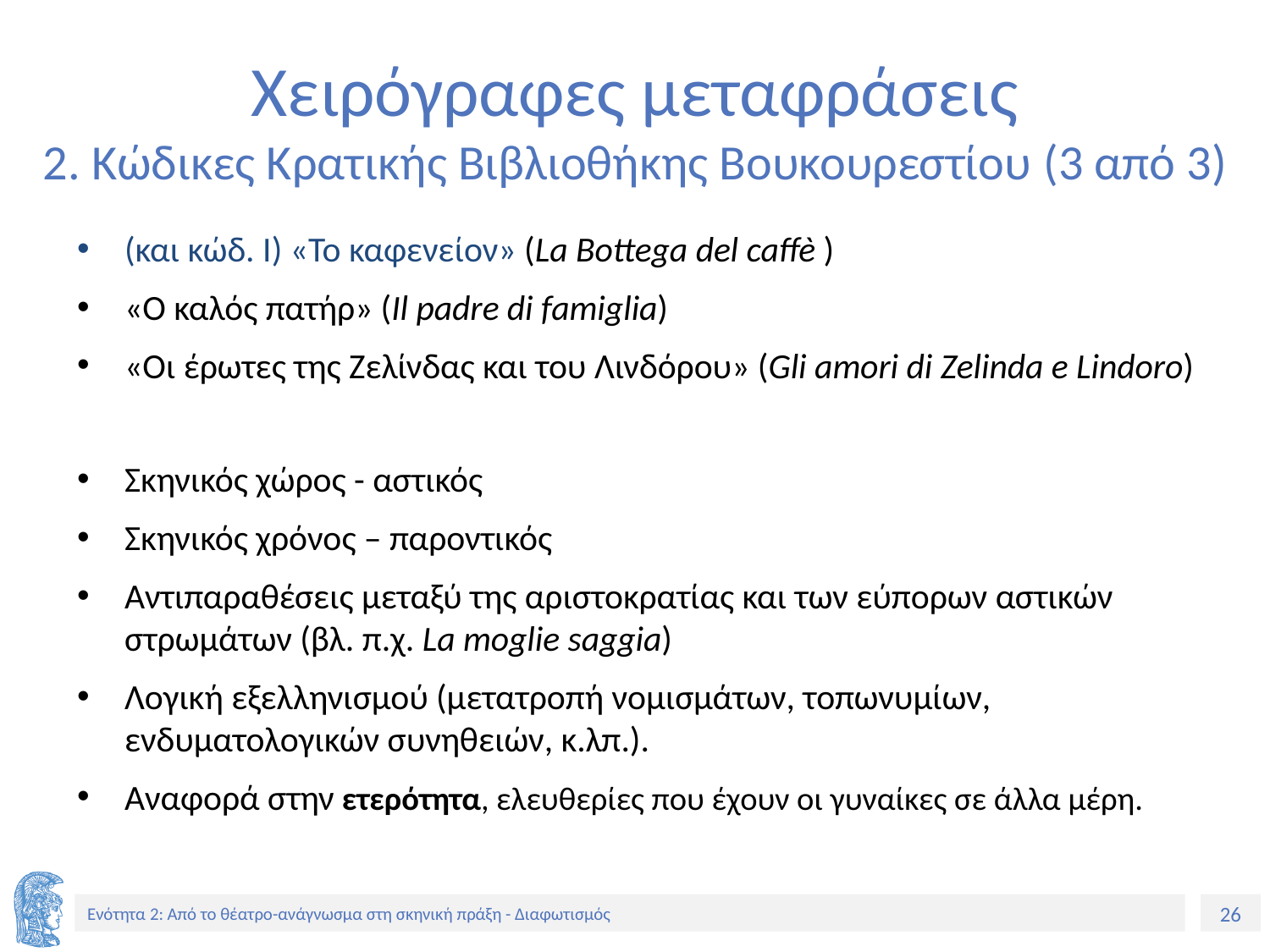

# Χειρόγραφες μεταφράσεις 2. Κώδικες Κρατικής Βιβλιοθήκης Βουκουρεστίου (3 από 3)
(και κώδ. Ι) «Το καφενείον» (La Bottega del caffè )
«Ο καλός πατήρ» (Il padre di famiglia)
«Οι έρωτες της Ζελίνδας και του Λινδόρου» (Gli amori di Zelinda e Lindoro)

Σκηνικός χώρος - αστικός
Σκηνικός χρόνος – παροντικός
Αντιπαραθέσεις μεταξύ της αριστοκρατίας και των εύπορων αστικών στρωμάτων (βλ. π.χ. La moglie saggia)
Λογική εξελληνισμού (μετατροπή νομισμάτων, τοπωνυμίων, ενδυματολογικών συνηθειών, κ.λπ.).
Αναφορά στην ετερότητα, ελευθερίες που έχουν οι γυναίκες σε άλλα μέρη.